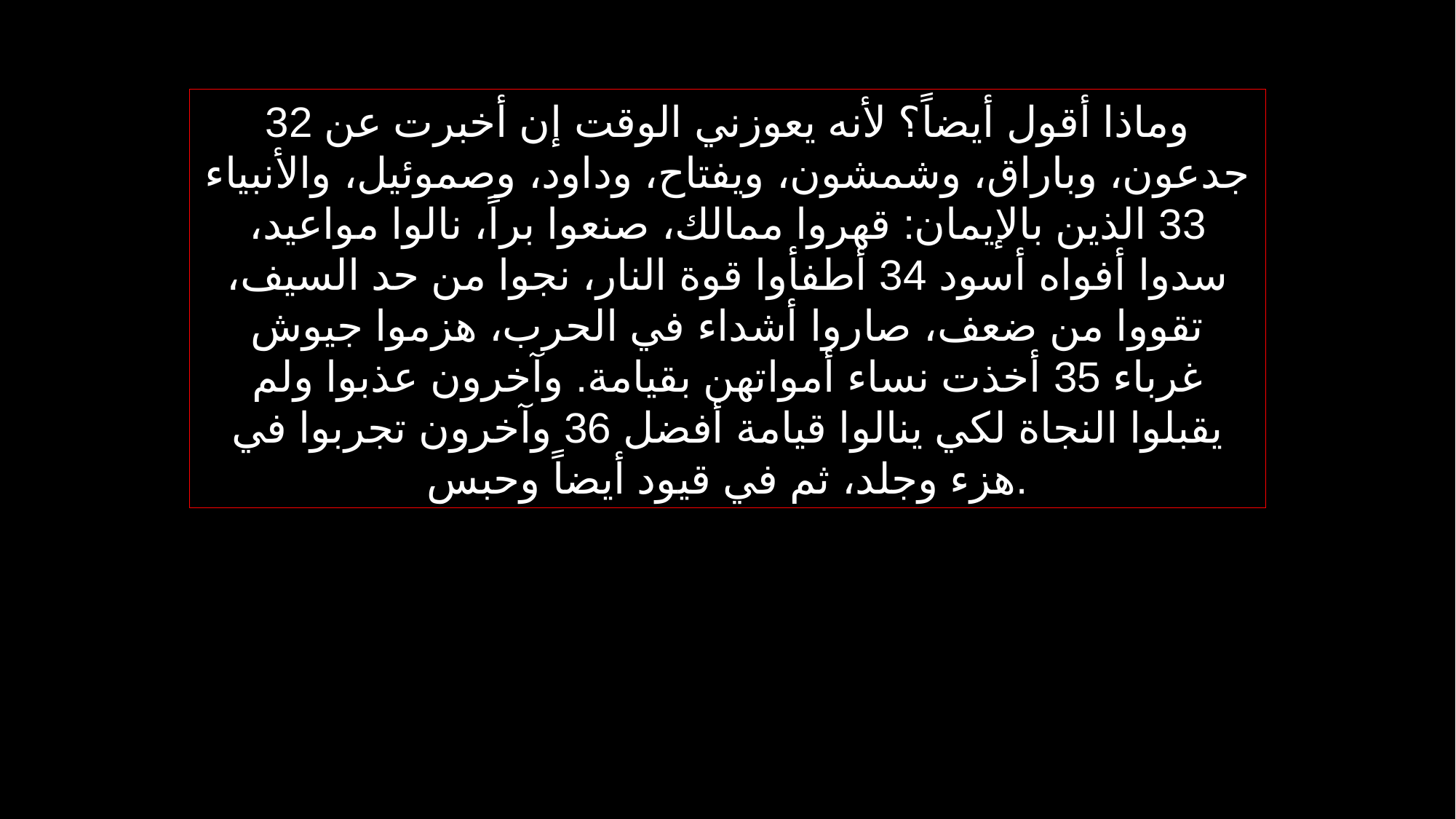

32 وماذا أقول أيضاً؟ لأنه يعوزني الوقت إن أخبرت عن جدعون، وباراق، وشمشون، ويفتاح، وداود، وصموئيل، والأنبياء 33 الذين بالإيمان: قهروا ممالك، صنعوا براً، نالوا مواعيد، سدوا أفواه أسود 34 أطفأوا قوة النار، نجوا من حد السيف، تقووا من ضعف، صاروا أشداء في الحرب، هزموا جيوش غرباء 35 أخذت نساء أمواتهن بقيامة. وآخرون عذبوا ولم يقبلوا النجاة لكي ينالوا قيامة أفضل 36 وآخرون تجربوا في هزء وجلد، ثم في قيود أيضاً وحبس.